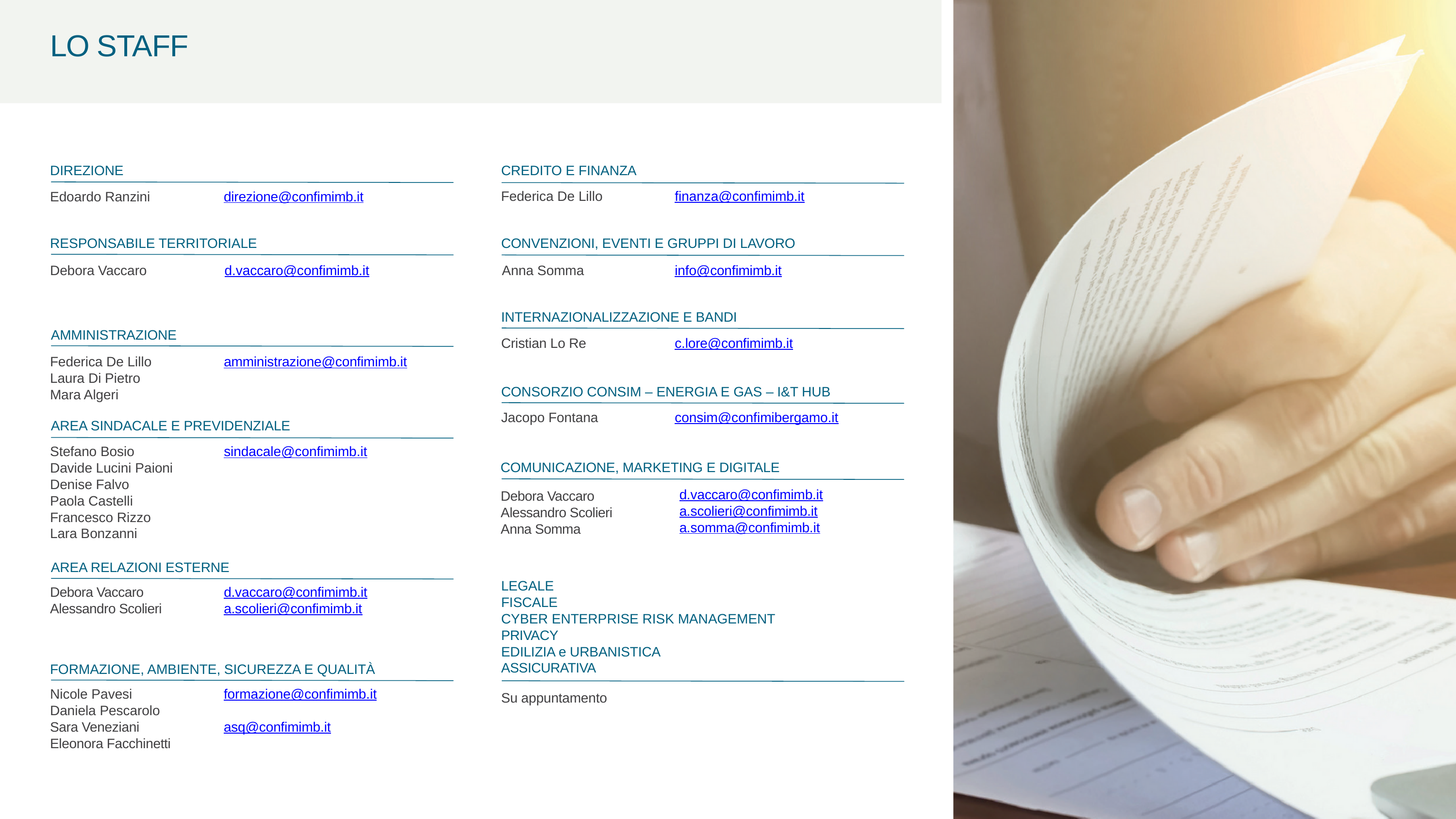

LO STAFF
DIREZIONE
CREDITO E FINANZA

Federica De Lillo
finanza@confimimb.it
Edoardo Ranzini
direzione@confimimb.it
RESPONSABILE TERRITORIALE
CONVENZIONI, EVENTI E GRUPPI DI LAVORO

Anna Somma
info@confimimb.it
Debora Vaccaro
d.vaccaro@confimimb.it

INTERNAZIONALIZZAZIONE E BANDI
AMMINISTRAZIONE

Cristian Lo Re
c.lore@confimimb.it

Federica De Lillo  Laura Di Pietro
Mara Algeri
amministrazione@confimimb.it
CONSORZIO CONSIM – ENERGIA E GAS – I&T HUB

Jacopo Fontana
consim@confimibergamo.it
AREA SINDACALE E PREVIDENZIALE

Stefano Bosio
Davide Lucini Paioni
Denise Falvo
Paola Castelli
Francesco Rizzo
Lara Bonzanni

sindacale@confimimb.it
COMUNICAZIONE, MARKETING E DIGITALE

d.vaccaro@confimimb.it
a.scolieri@confimimb.it
a.somma@confimimb.it

Debora Vaccaro
Alessandro Scolieri
Anna Somma
AREA RELAZIONI ESTERNE
LEGALE
FISCALE
CYBER ENTERPRISE RISK MANAGEMENT
PRIVACY
EDILIZIA e URBANISTICA
ASSICURATIVA

Debora Vaccaro
Alessandro Scolieri
d.vaccaro@confimimb.it
a.scolieri@confimimb.it
FORMAZIONE, AMBIENTE, SICUREZZA E QUALITÀ

Nicole Pavesi
Daniela Pescarolo
Sara Veneziani
Eleonora Facchinetti
formazione@confimimb.it

asq@confimimb.it
Su appuntamento